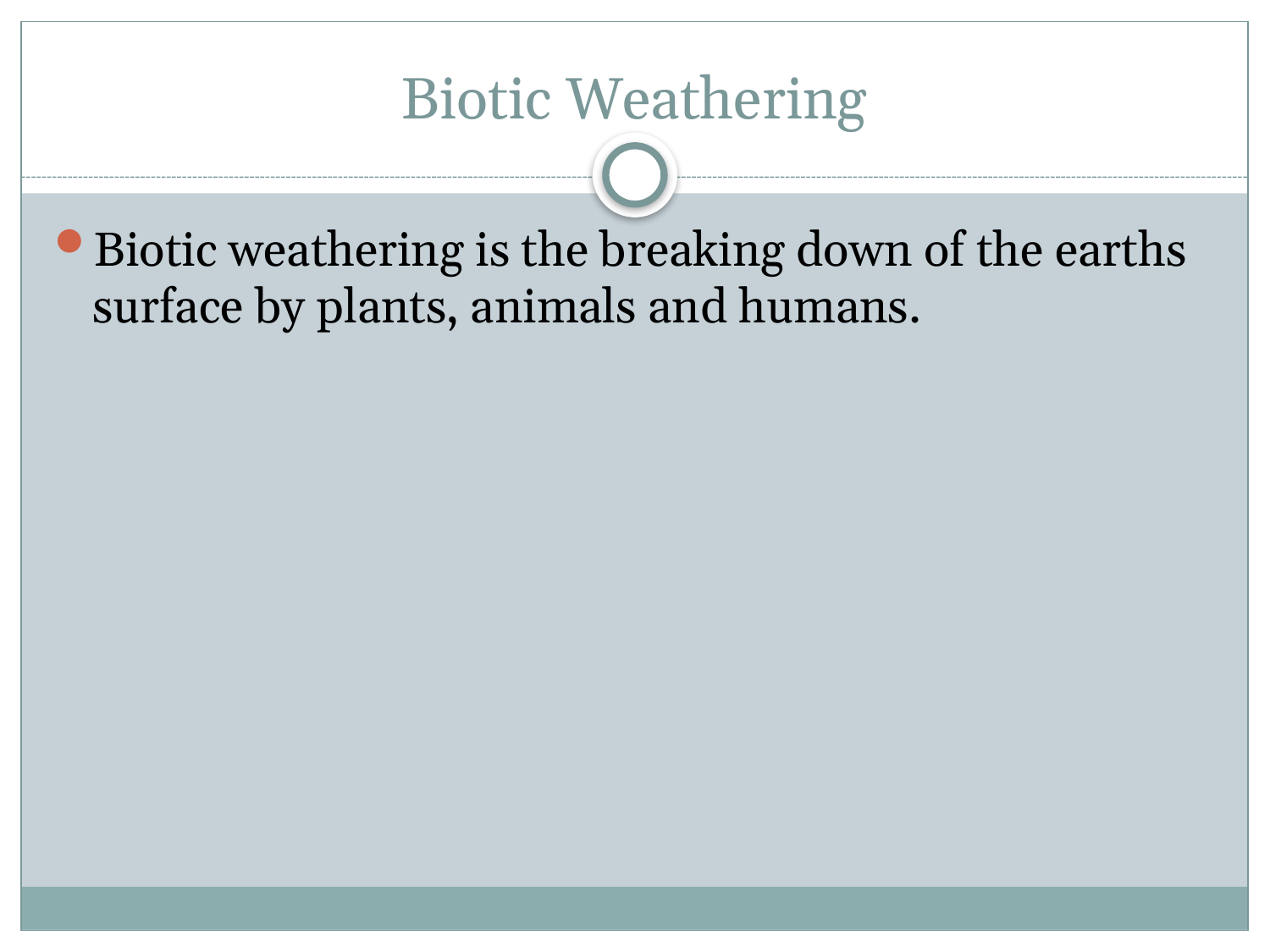

# Biotic Weathering
Biotic weathering is the breaking down of the earths surface by plants, animals and humans.